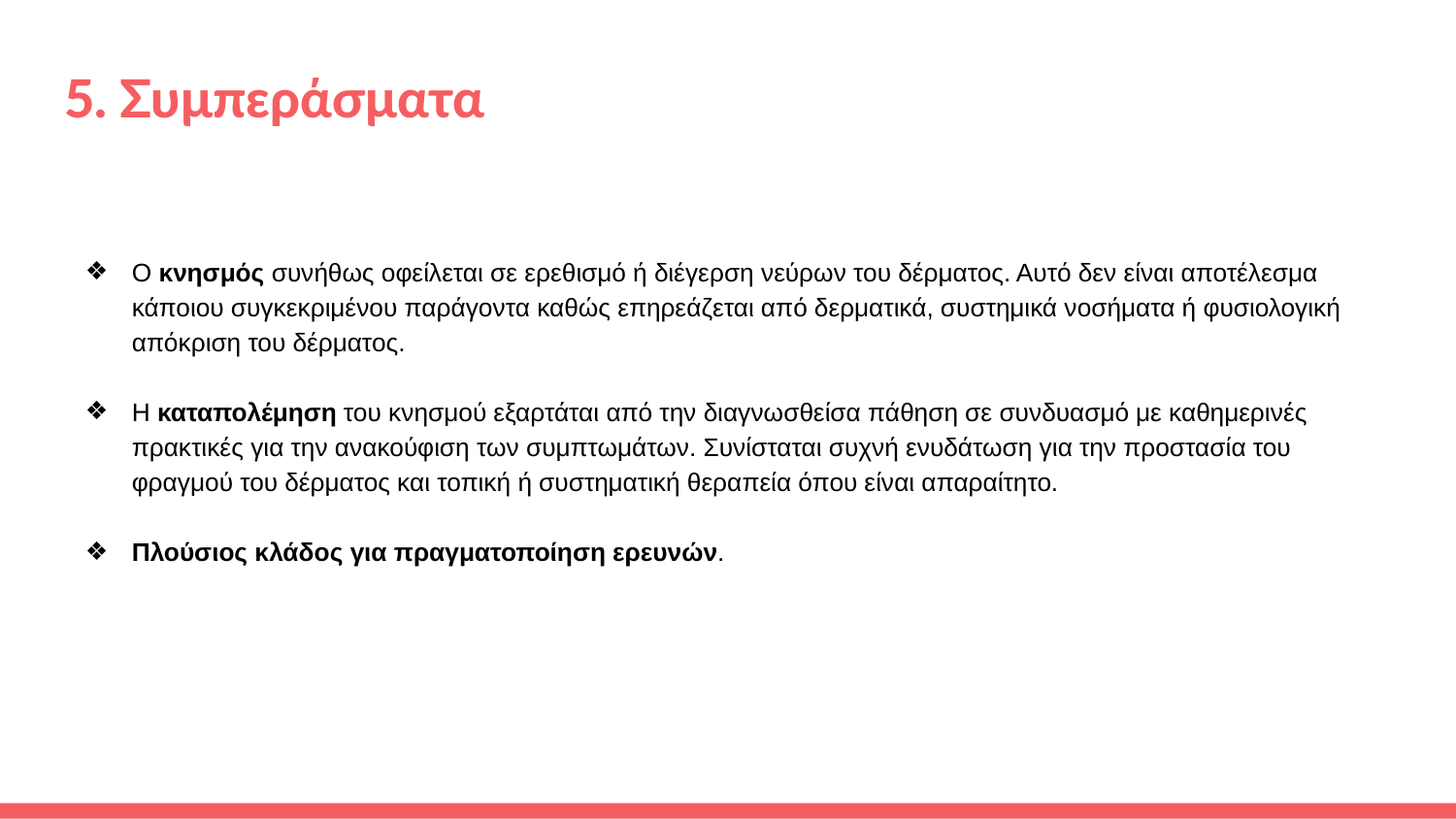

# 5. Συμπεράσματα
Ο κνησμός συνήθως οφείλεται σε ερεθισμό ή διέγερση νεύρων του δέρματος. Αυτό δεν είναι αποτέλεσμα κάποιου συγκεκριμένου παράγοντα καθώς επηρεάζεται από δερματικά, συστημικά νοσήματα ή φυσιολογική απόκριση του δέρματος.

Η καταπολέμηση του κνησμού εξαρτάται από την διαγνωσθείσα πάθηση σε συνδυασμό με καθημερινές πρακτικές για την ανακούφιση των συμπτωμάτων. Συνίσταται συχνή ενυδάτωση για την προστασία του φραγμού του δέρματος και τοπική ή συστηματική θεραπεία όπου είναι απαραίτητο.

Πλούσιος κλάδος για πραγματοποίηση ερευνών.